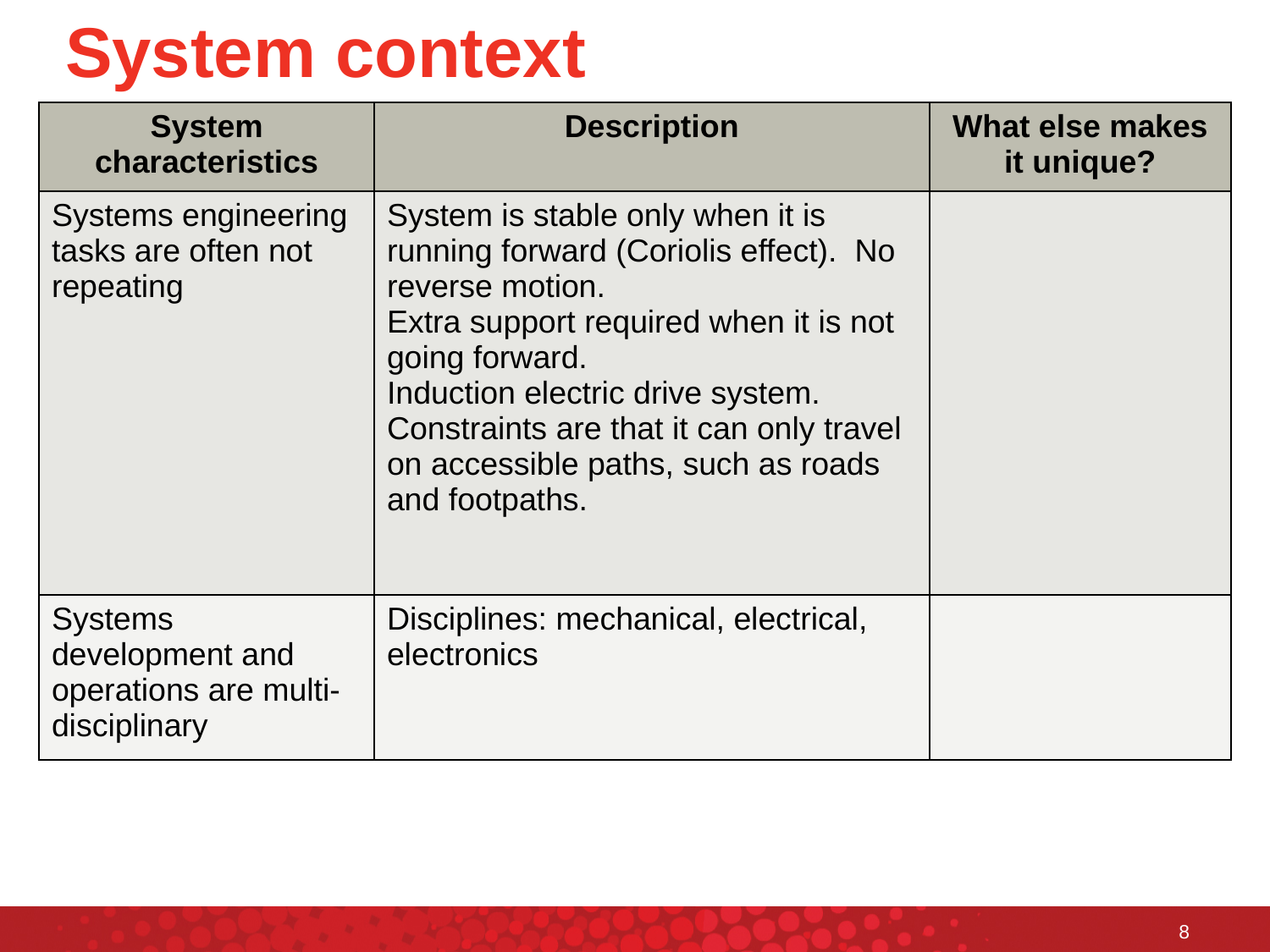

# System context
| System characteristics | Description | What else makes it unique? |
| --- | --- | --- |
| Systems engineering tasks are often not repeating | System is stable only when it is running forward (Coriolis effect). No reverse motion. Extra support required when it is not going forward. Induction electric drive system. Constraints are that it can only travel on accessible paths, such as roads and footpaths. |  |
| Systems development and operations are multi-disciplinary | Disciplines: mechanical, electrical, electronics |  |
8